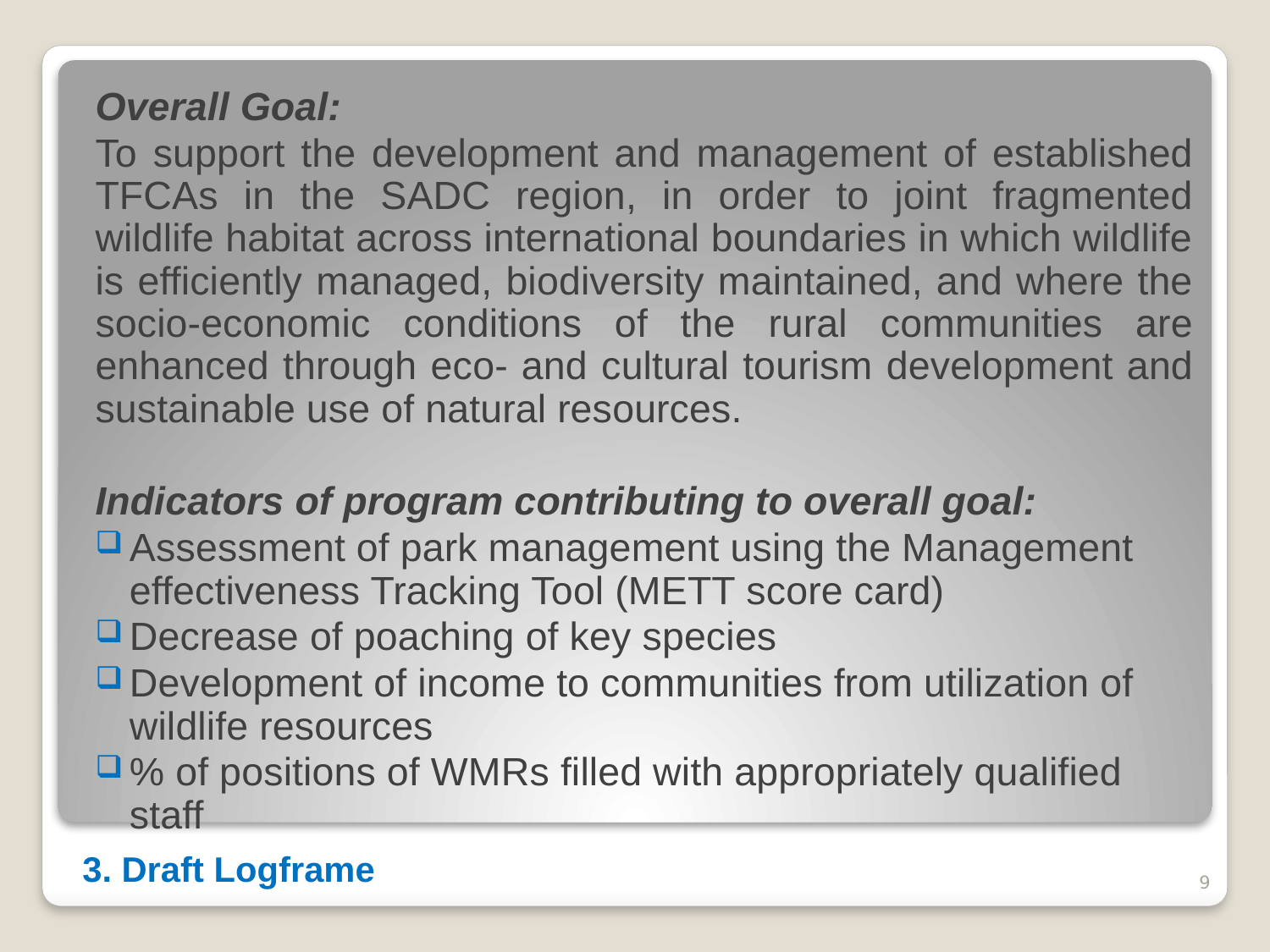

Overall Goal:
To support the development and management of established TFCAs in the SADC region, in order to joint fragmented wildlife habitat across international boundaries in which wildlife is efficiently managed, biodiversity maintained, and where the socio-economic conditions of the rural communities are enhanced through eco- and cultural tourism development and sustainable use of natural resources.

Indicators of program contributing to overall goal:
Assessment of park management using the Management effectiveness Tracking Tool (METT score card)
Decrease of poaching of key species
Development of income to communities from utilization of wildlife resources
% of positions of WMRs filled with appropriately qualified staff
# 3. Draft Logframe
9